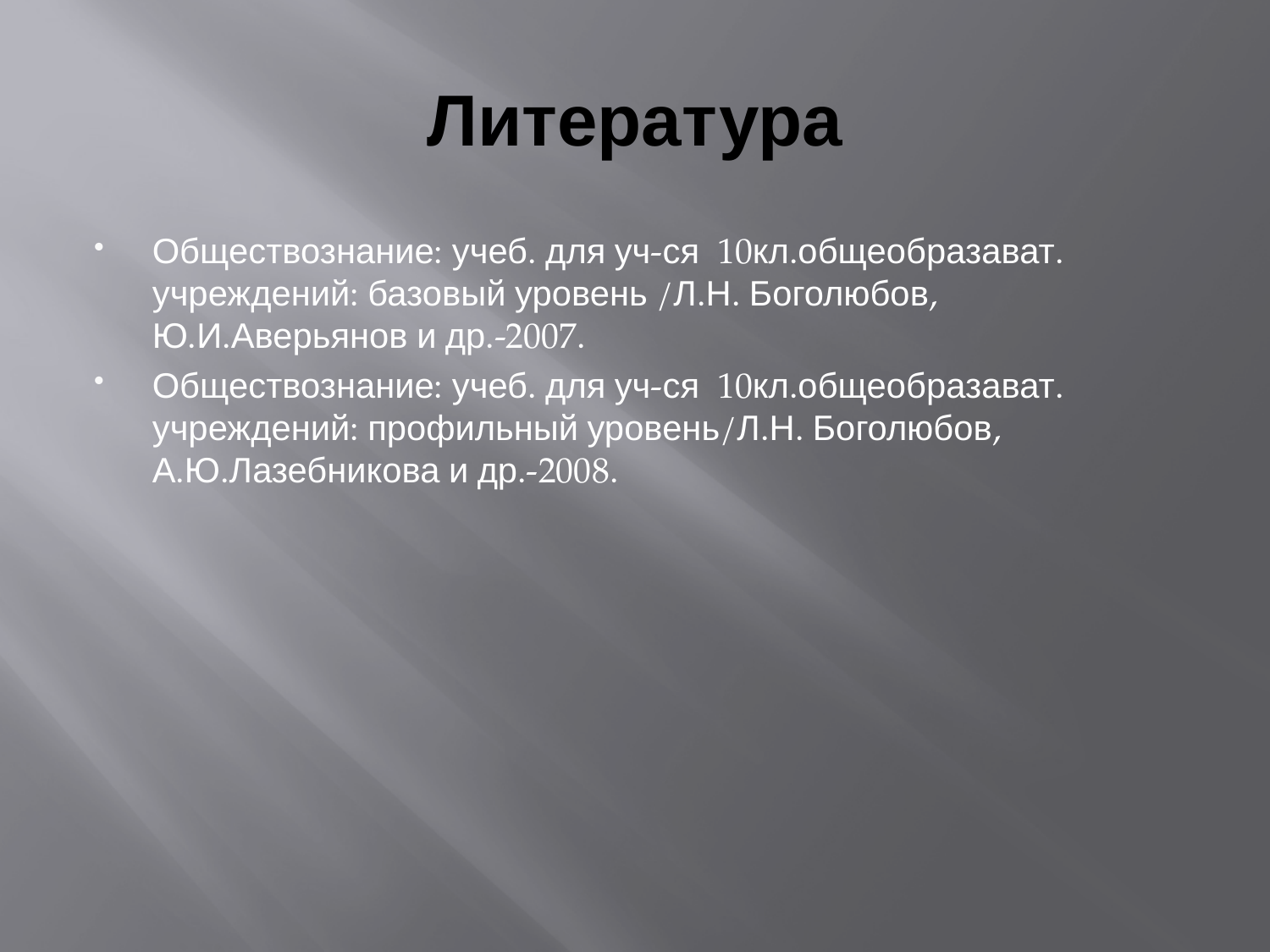

# Литература
Обществознание: учеб. для уч-ся  10кл.общеобразават. учреждений: базовый уровень /Л.Н. Боголюбов, Ю.И.Аверьянов и др.-2007.
Обществознание: учеб. для уч-ся  10кл.общеобразават. учреждений: профильный уровень/Л.Н. Боголюбов, А.Ю.Лазебникова и др.-2008.